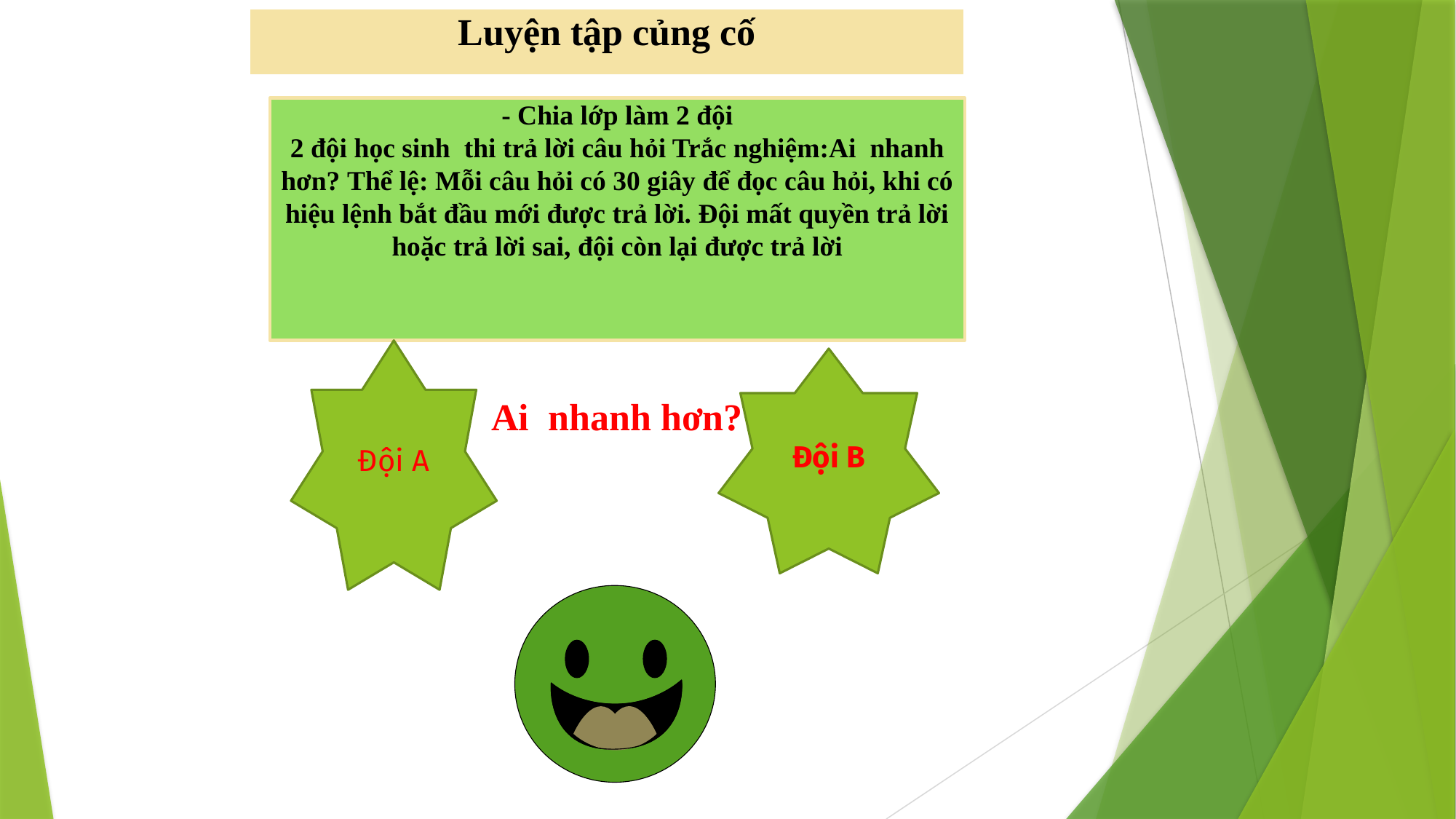

Luyện tập củng cố
- Chia lớp làm 2 đội
2 đội học sinh  thi trả lời câu hỏi Trắc nghiệm:Ai  nhanh hơn? Thể lệ: Mỗi câu hỏi có 30 giây để đọc câu hỏi, khi có hiệu lệnh bắt đầu mới được trả lời. Đội mất quyền trả lời hoặc trả lời sai, đội còn lại được trả lời

Đội A
Đội B
                        Ai  nhanh hơn?